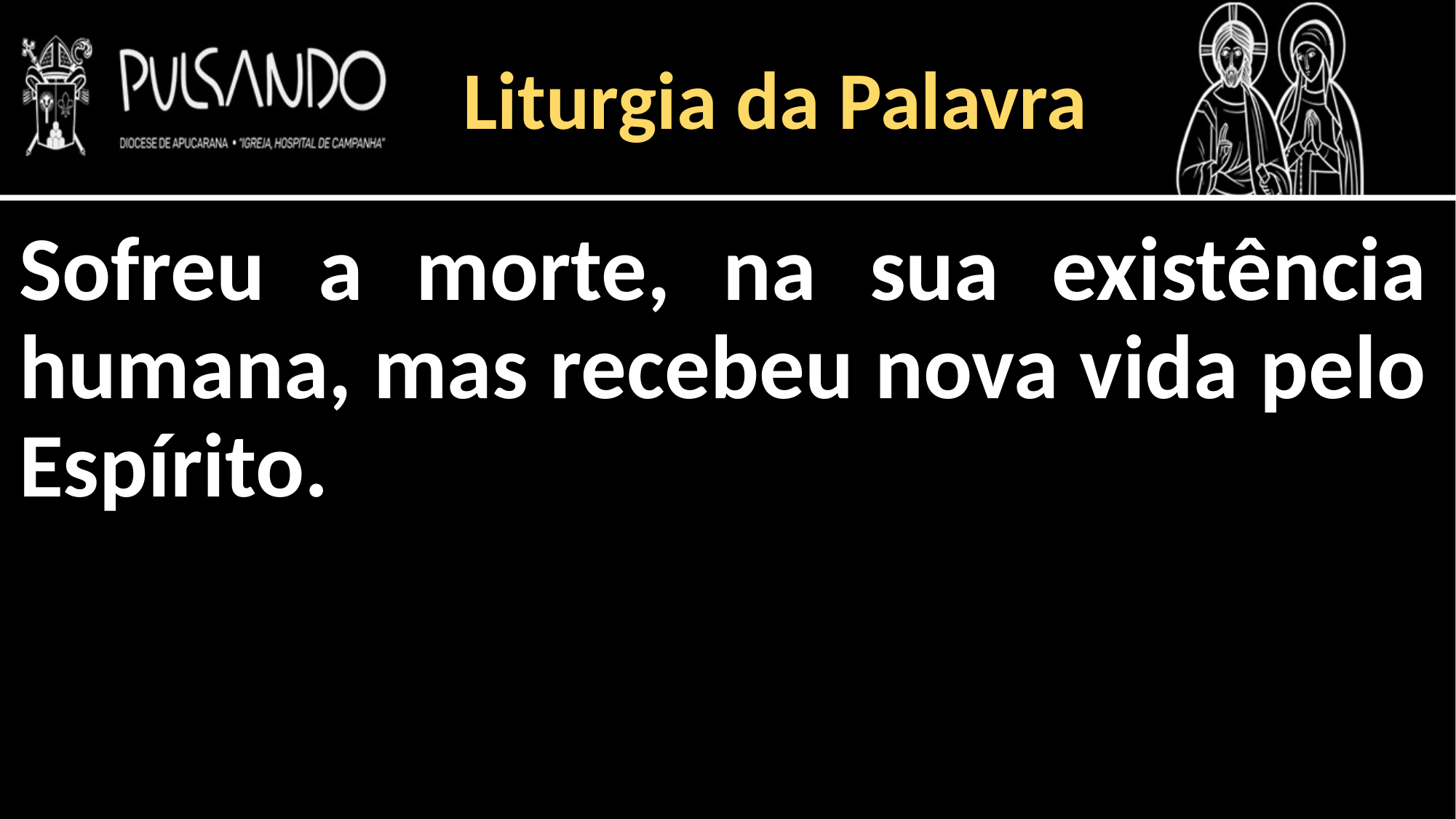

Liturgia da Palavra
Sofreu a morte, na sua existência humana, mas recebeu nova vida pelo Espírito.